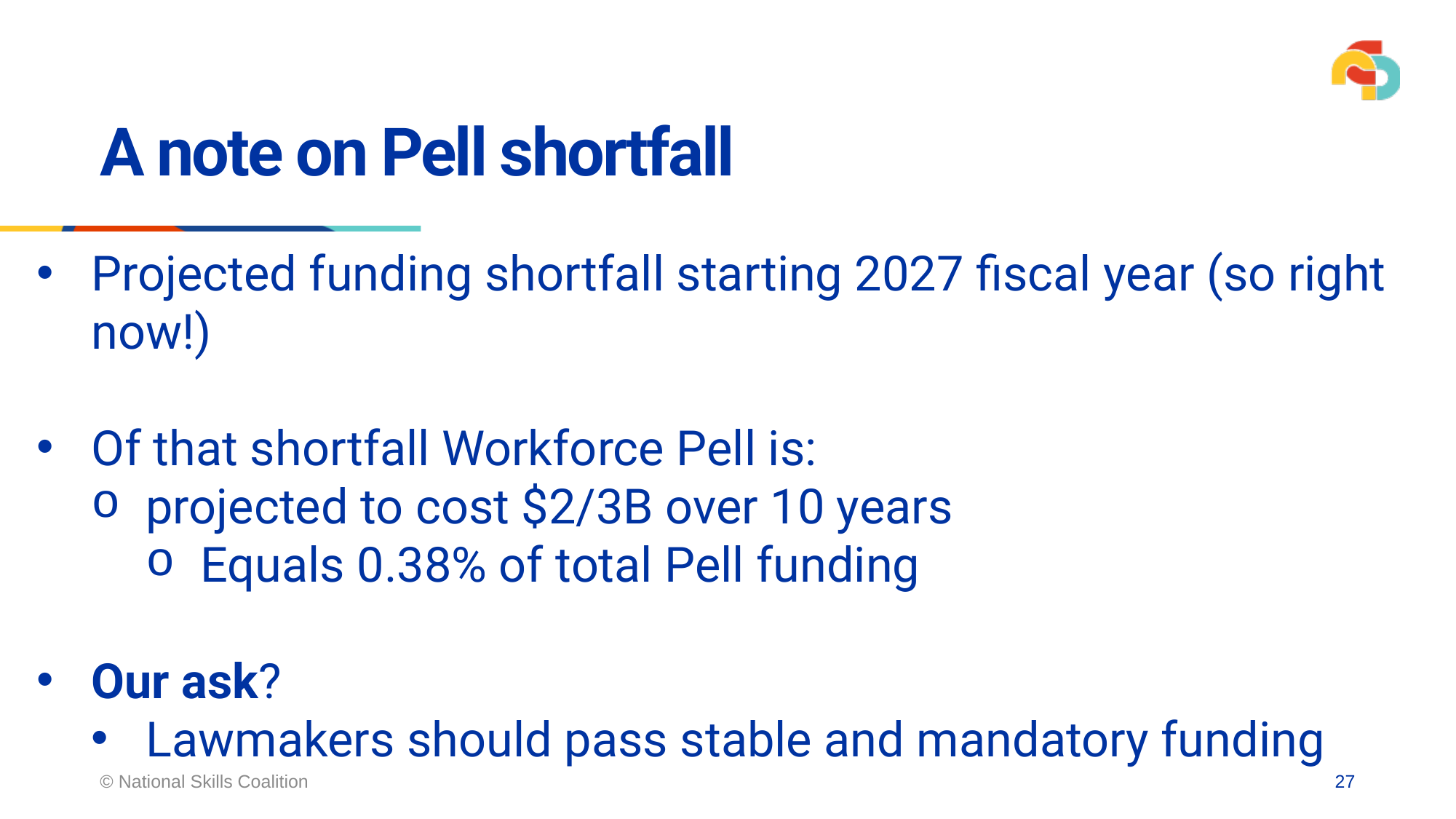

# A note on Pell shortfall
Projected funding shortfall starting 2027 fiscal year (so right now!)

Of that shortfall Workforce Pell is:
projected to cost $2/3B over 10 years
Equals 0.38% of total Pell funding

Our ask?
Lawmakers should pass stable and mandatory funding

© National Skills Coalition
27